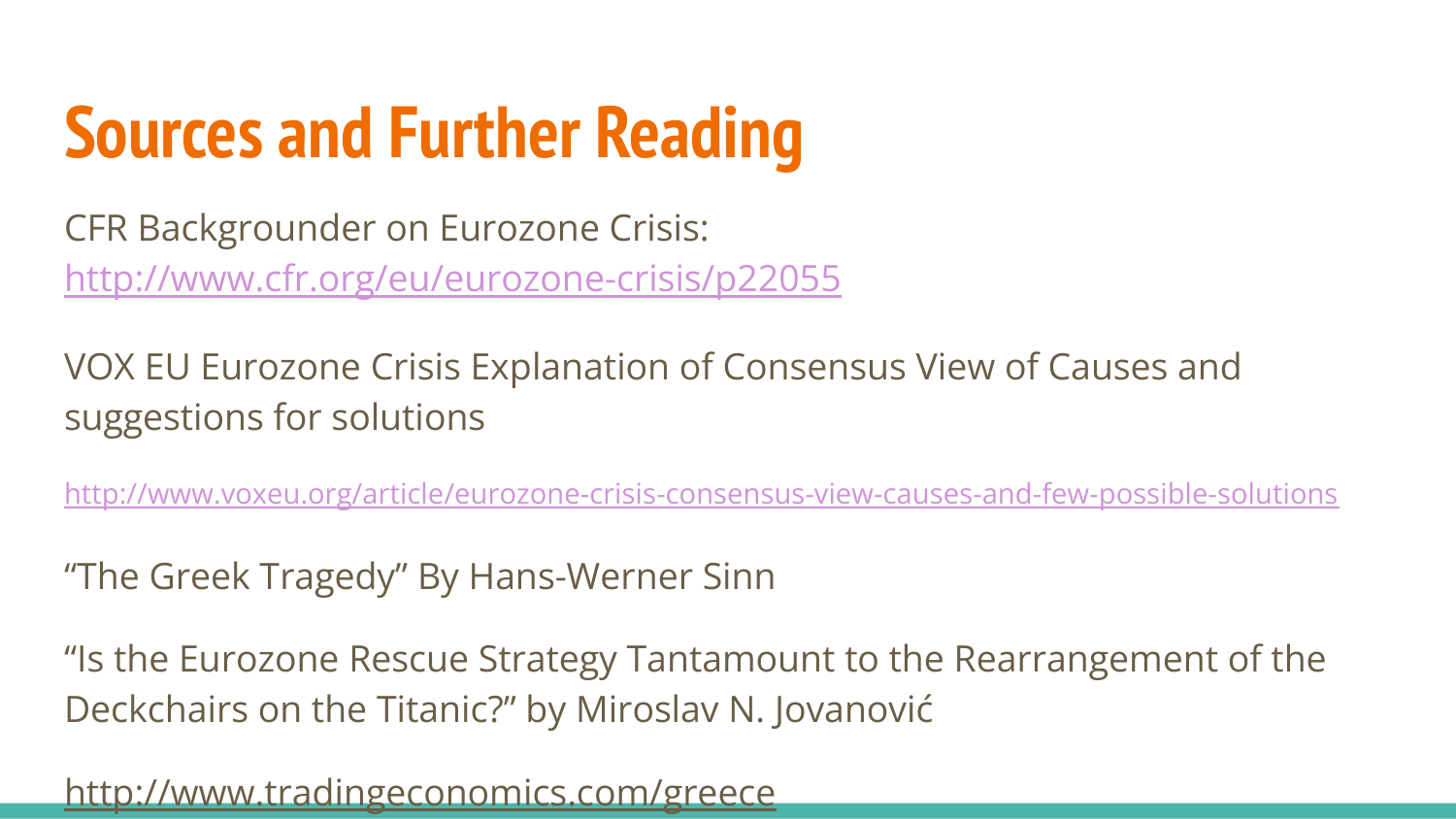

# Sources and Further Reading
CFR Backgrounder on Eurozone Crisis: http://www.cfr.org/eu/eurozone-crisis/p22055
VOX EU Eurozone Crisis Explanation of Consensus View of Causes and suggestions for solutions
http://www.voxeu.org/article/eurozone-crisis-consensus-view-causes-and-few-possible-solutions
“The Greek Tragedy” By Hans-Werner Sinn
“Is the Eurozone Rescue Strategy Tantamount to the Rearrangement of the Deckchairs on the Titanic?” by Miroslav N. Jovanović
http://www.tradingeconomics.com/greece